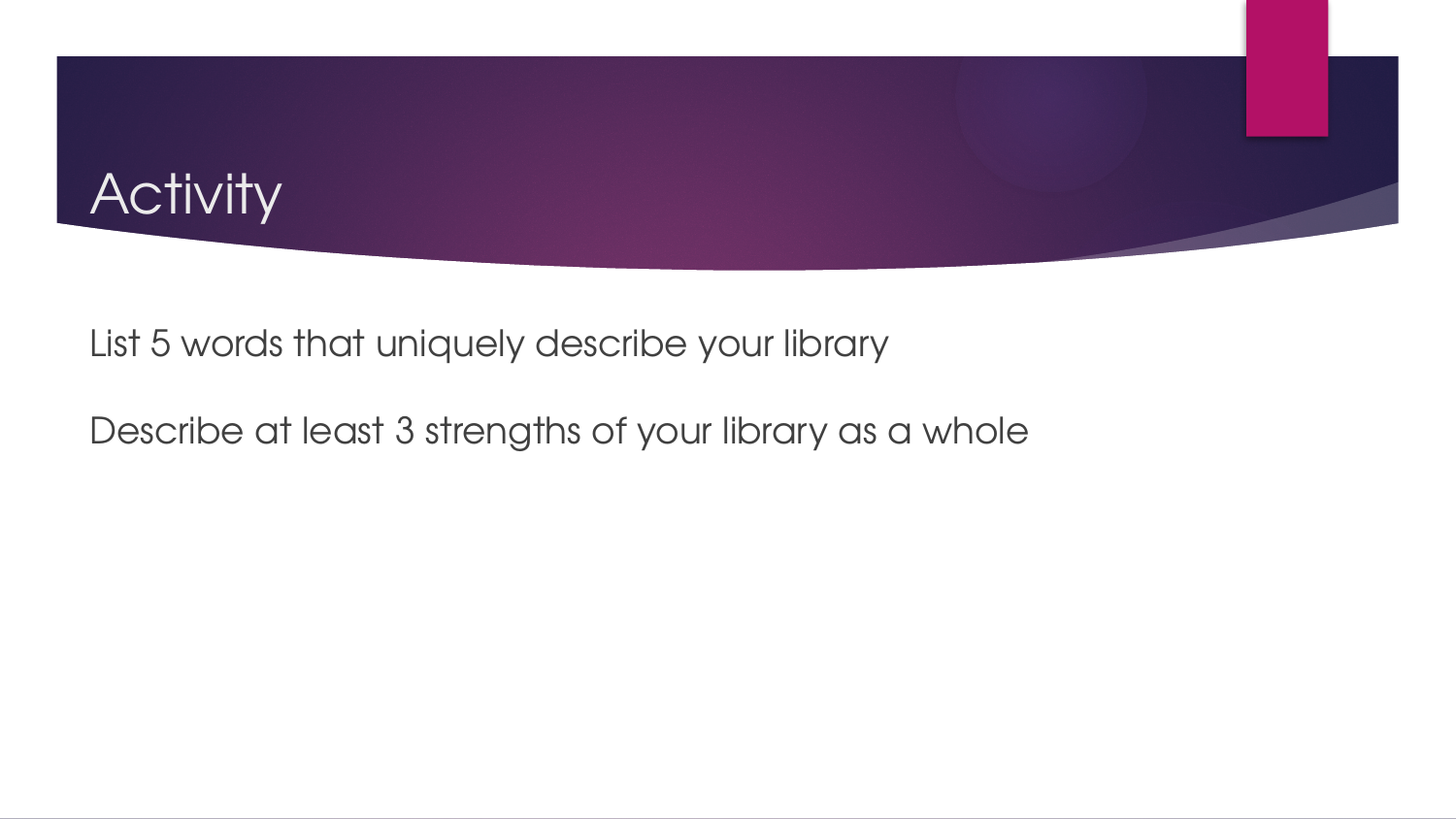

# Activity
List 5 words that uniquely describe your library

Describe at least 3 strengths of your library as a whole